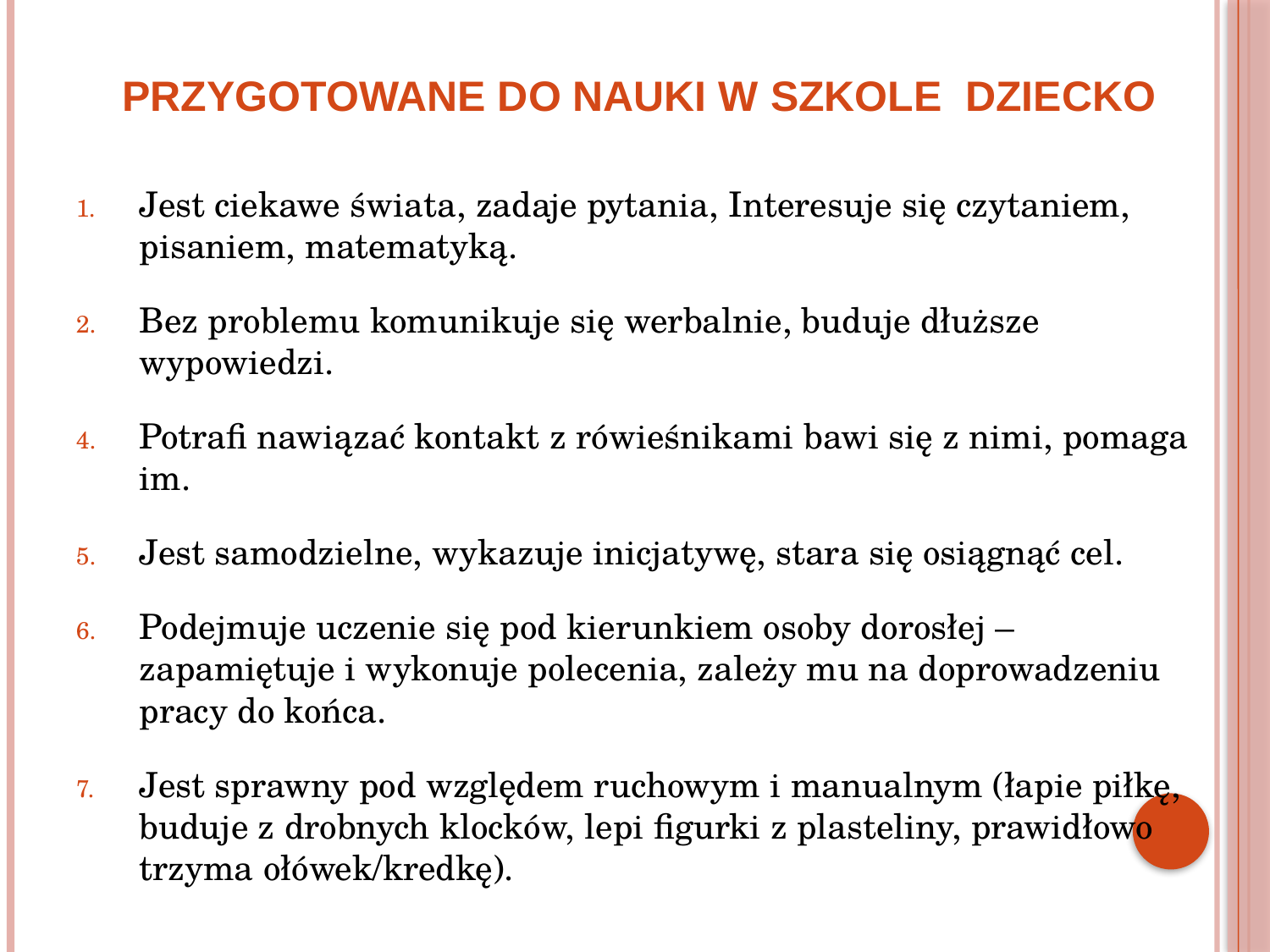

# PRZYGOTOWANE DO NAUKI W SZKOLE  DZIECKO
Jest ciekawe świata, zadaje pytania, Interesuje się czytaniem, pisaniem, matematyką.

Bez problemu komunikuje się werbalnie, buduje dłuższe wypowiedzi.

Potrafi nawiązać kontakt z rówieśnikami bawi się z nimi, pomaga im.

Jest samodzielne, wykazuje inicjatywę, stara się osiągnąć cel.

Podejmuje uczenie się pod kierunkiem osoby dorosłej – zapamiętuje i wykonuje polecenia, zależy mu na doprowadzeniu pracy do końca.

Jest sprawny pod względem ruchowym i manualnym (łapie piłkę, buduje z drobnych klocków, lepi figurki z plasteliny, prawidłowo trzyma ołówek/kredkę).